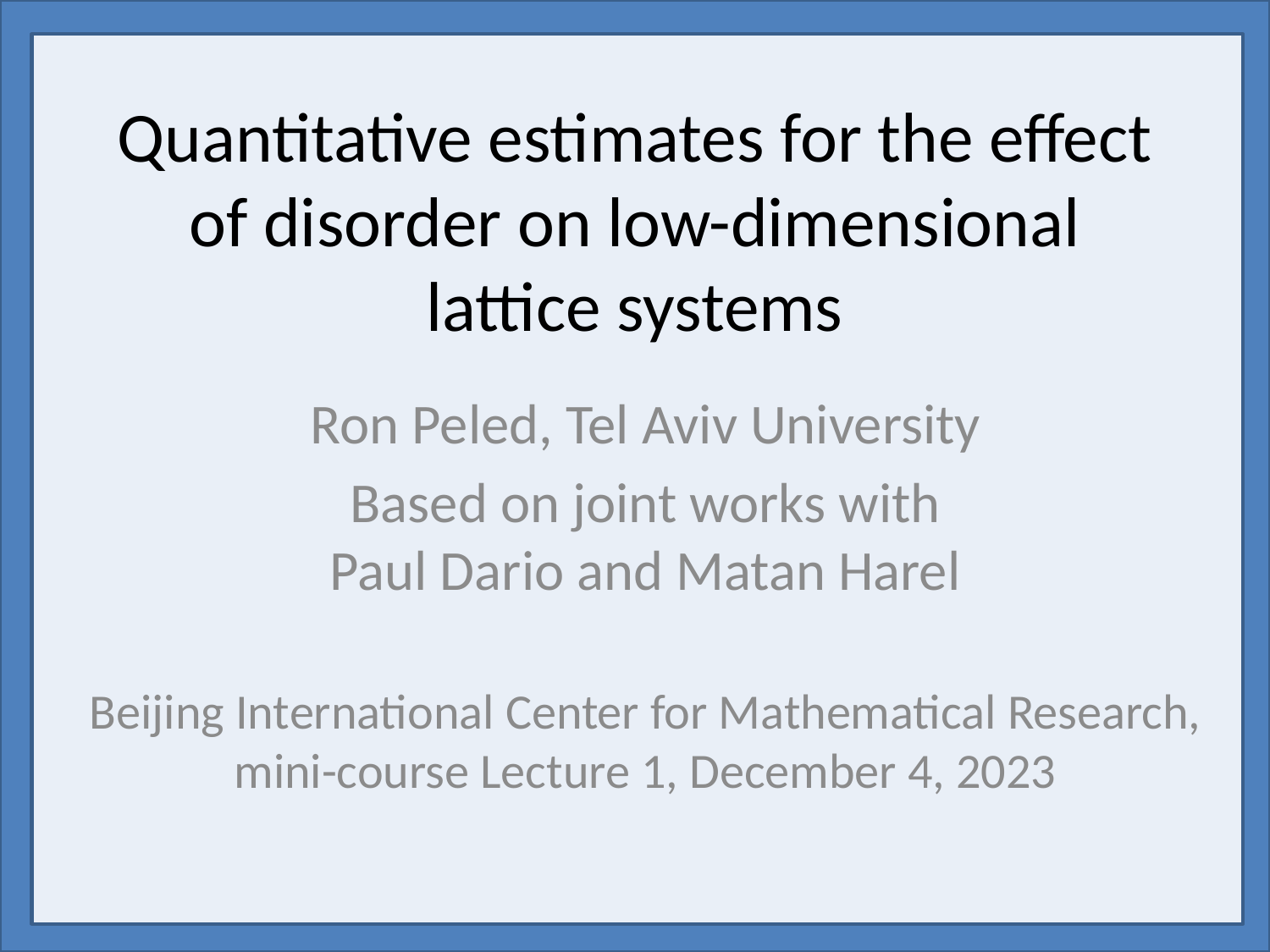

# Quantitative estimates for the effect of disorder on low-dimensional lattice systems
Ron Peled, Tel Aviv University
Based on joint works with
Paul Dario and Matan Harel
Beijing International Center for Mathematical Research, mini-course Lecture 1, December 4, 2023